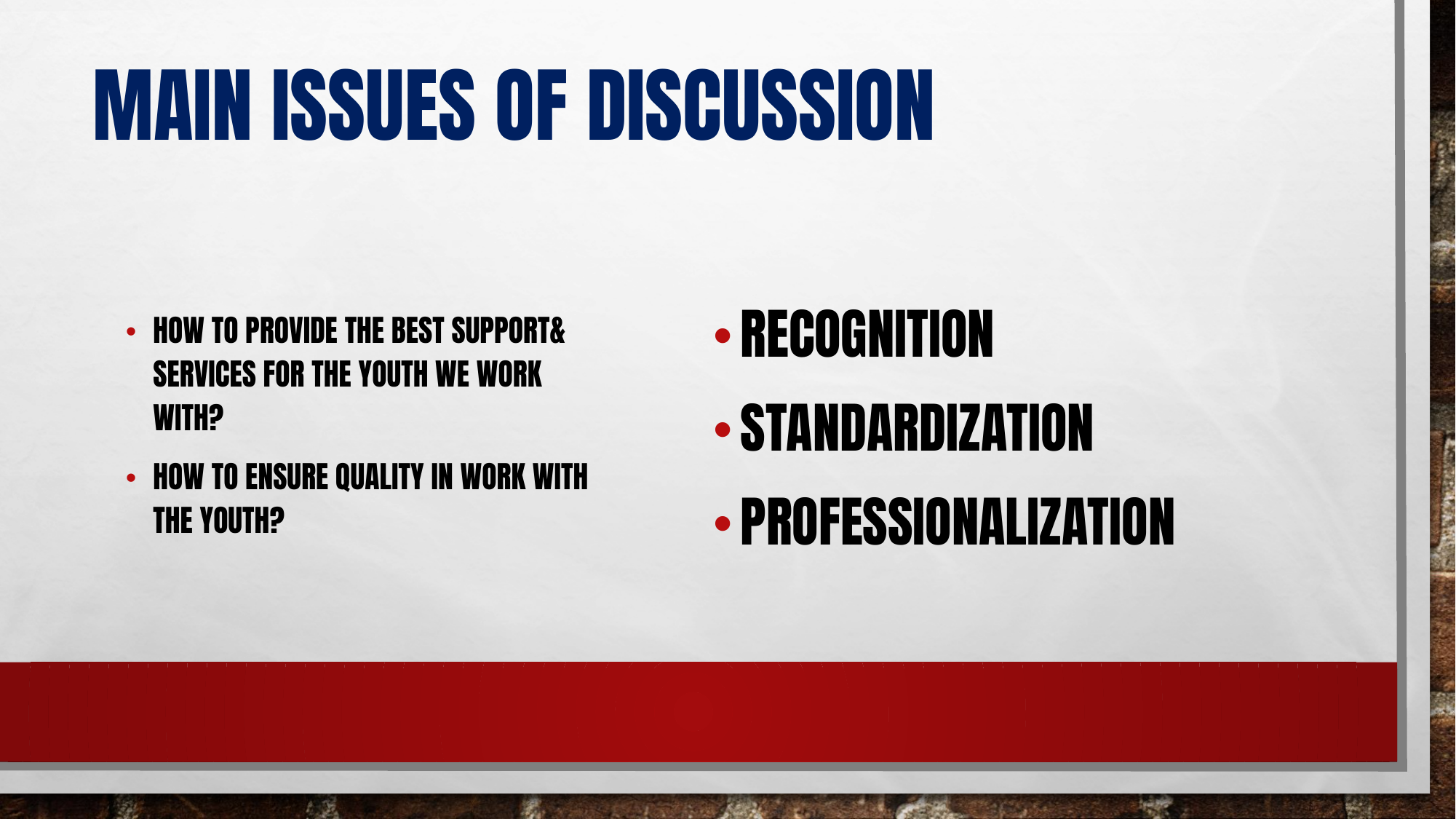

# MAIN ISSUES OF DISCUSSION
RECOGNITION
STANDARDIZATION
PROFESSIONALIZATION
HOW TO PROVIDE THE BEST SUPPORT& SERVICES FOR THE YOUTH WE WORK WITH?
HOW TO ENSURE QUALITY IN WORK WITH THE YOUTH?